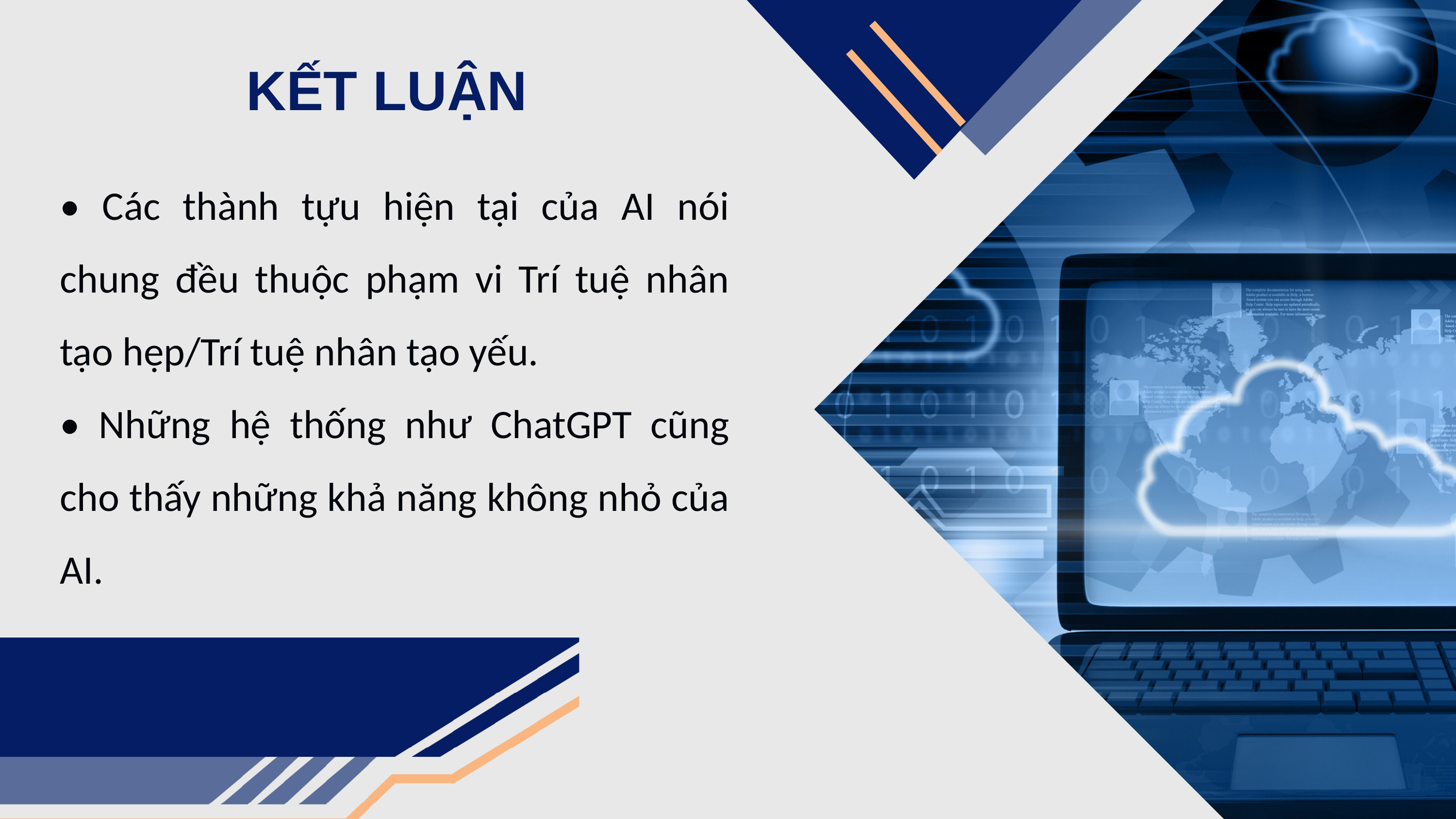

KẾT LUẬN

• Các thành tựu hiện tại của AI nói chung đều thuộc phạm vi Trí tuệ nhân tạo hẹp/Trí tuệ nhân tạo yếu.
• Những hệ thống như ChatGPT cũng cho thấy những khả năng không nhỏ của AI.